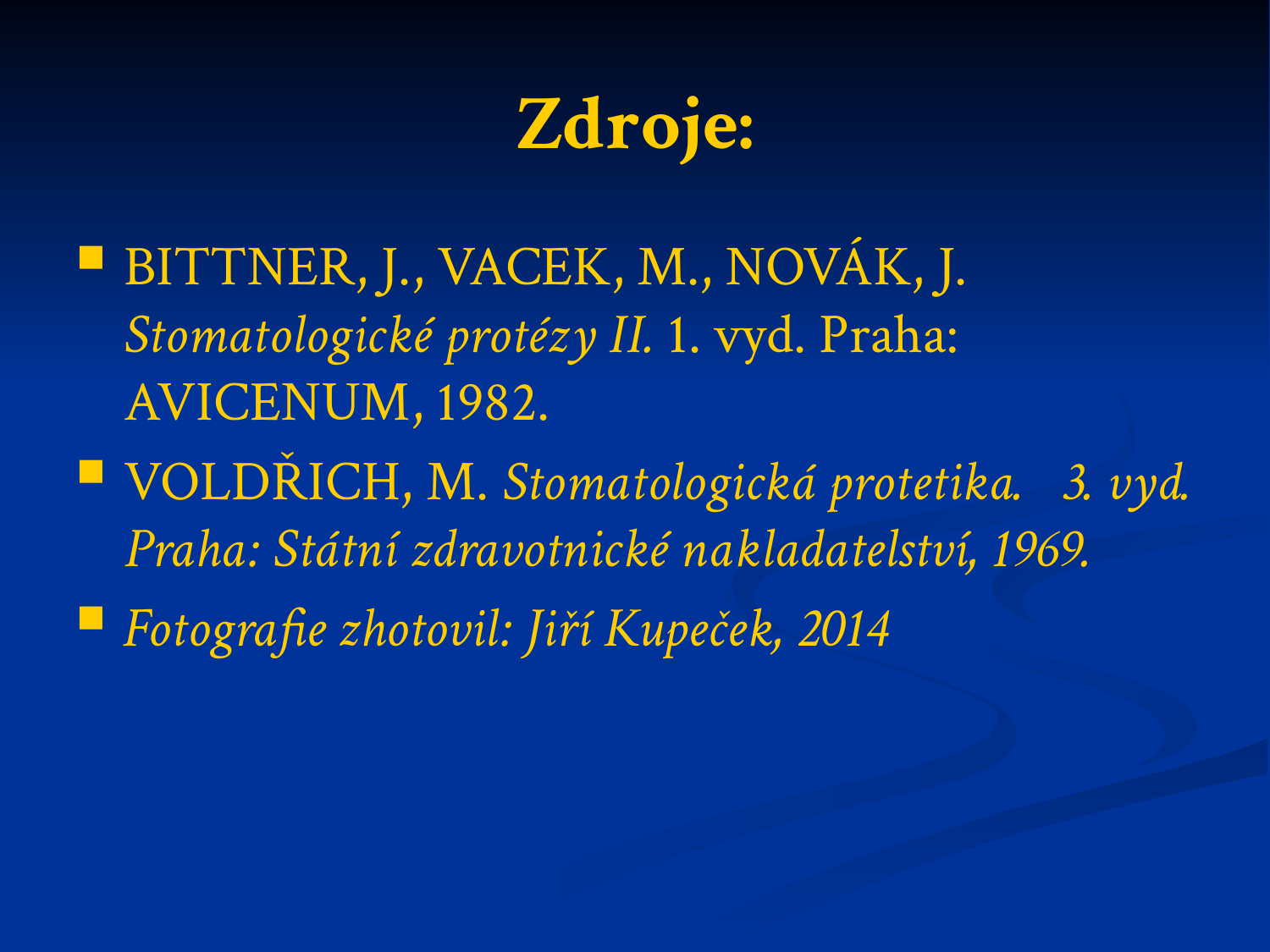

# Zdroje:
BITTNER, J., VACEK, M., NOVÁK, J. Stomatologické protézy II. 1. vyd. Praha:  AVICENUM, 1982.
VOLDŘICH, M. Stomatologická protetika.   3. vyd. Praha: Státní zdravotnické nakladatelství, 1969.
Fotografie zhotovil: Jiří Kupeček, 2014